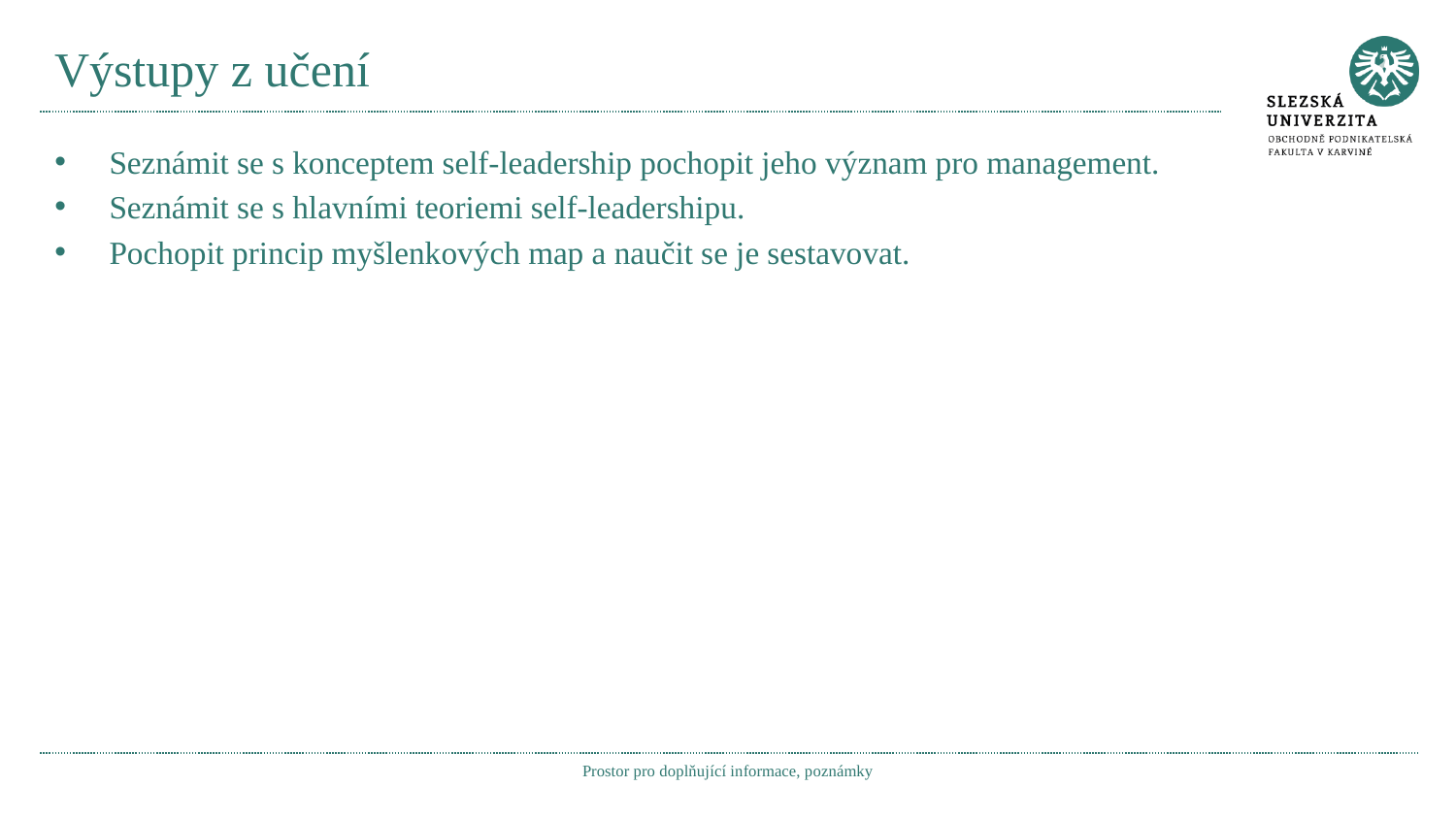

# Výstupy z učení
Seznámit se s konceptem self-leadership pochopit jeho význam pro management.
Seznámit se s hlavními teoriemi self‑leadershipu.
Pochopit princip myšlenkových map a naučit se je sestavovat.

Prostor pro doplňující informace, poznámky